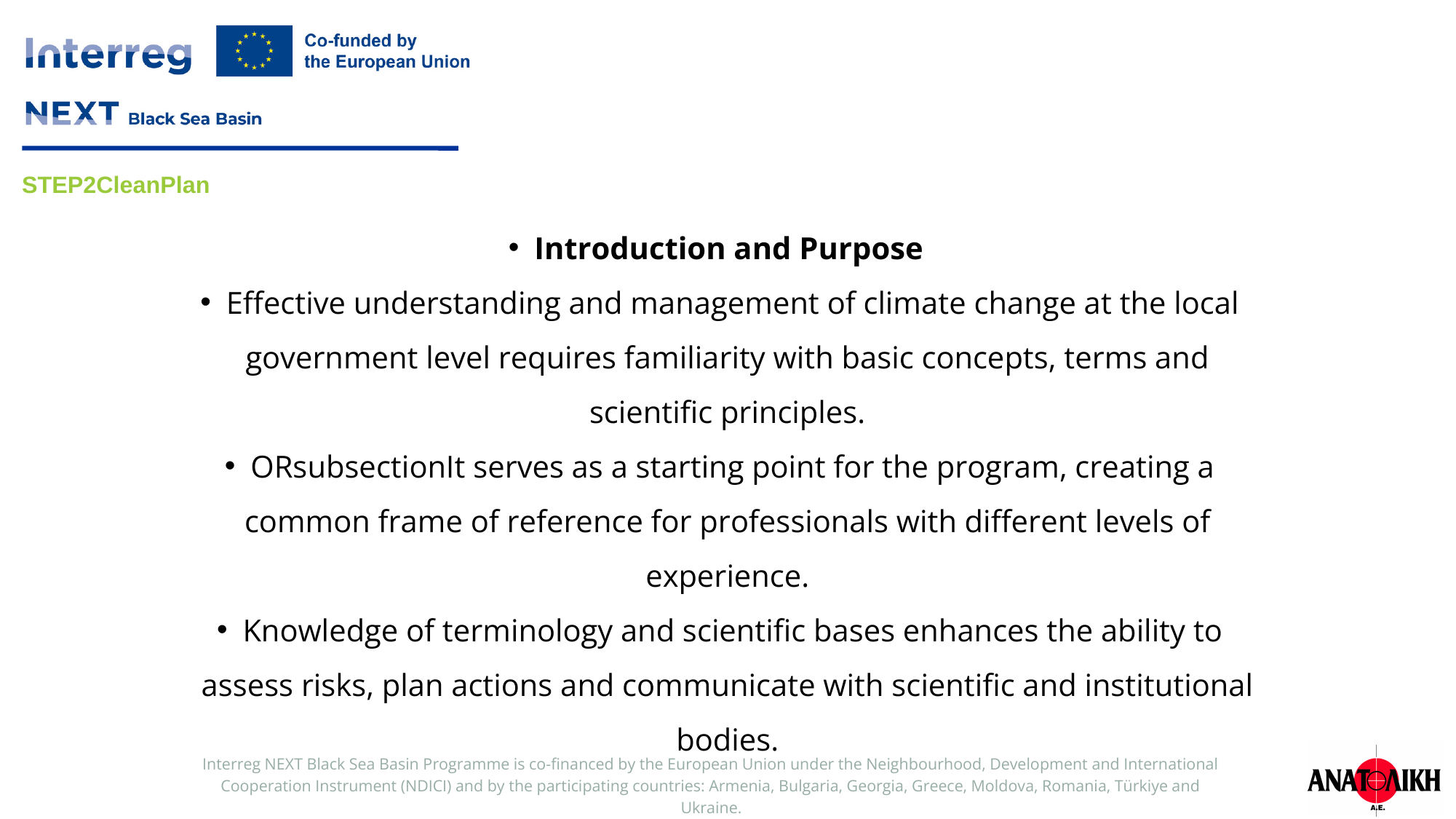

Introduction and Purpose
Effective understanding and management of climate change at the local government level requires familiarity with basic concepts, terms and scientific principles.
ORsubsectionIt serves as a starting point for the program, creating a common frame of reference for professionals with different levels of experience.
Knowledge of terminology and scientific bases enhances the ability to assess risks, plan actions and communicate with scientific and institutional bodies.